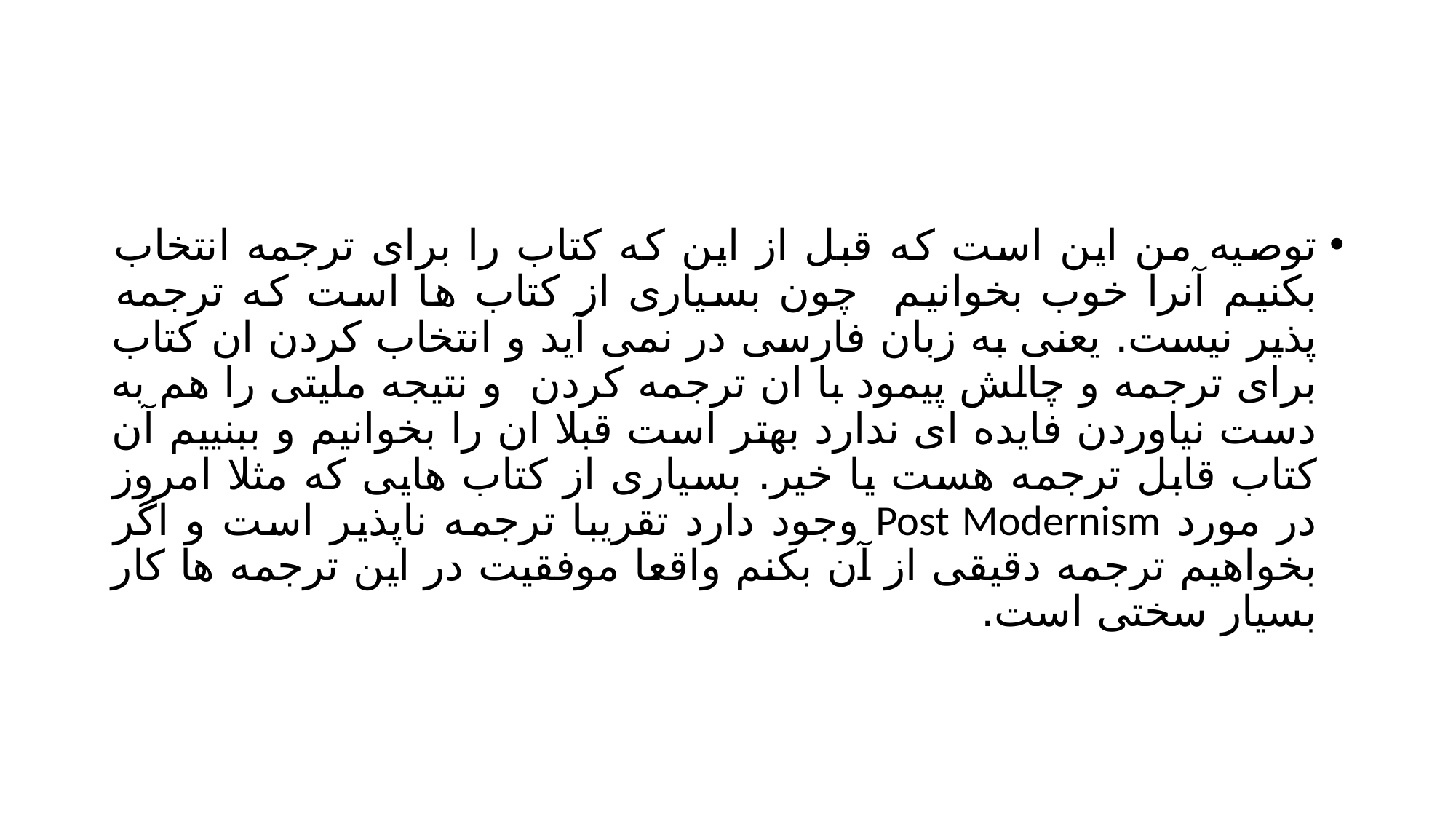

#
توصیه من این است که قبل از این که کتاب را برای ترجمه انتخاب بکنیم آنرا خوب بخوانیم  چون بسیاری از کتاب ها است که ترجمه پذیر نیست. یعنی به زبان فارسی در نمی آید و انتخاب کردن ان کتاب برای ترجمه و چالش پیمود با ان ترجمه کردن  و نتیجه ملیتی را هم به دست نیاوردن فایده ای ندارد بهتر است قبلا ان را بخوانیم و ببنییم آن کتاب قابل ترجمه هست یا خیر. بسیاری از کتاب هایی که مثلا امروز در مورد Post Modernism وجود دارد تقریبا ترجمه ناپذیر است و اگر بخواهیم ترجمه دقیقی از آن بکنم واقعا موفقیت در این ترجمه ها کار بسیار سختی است.